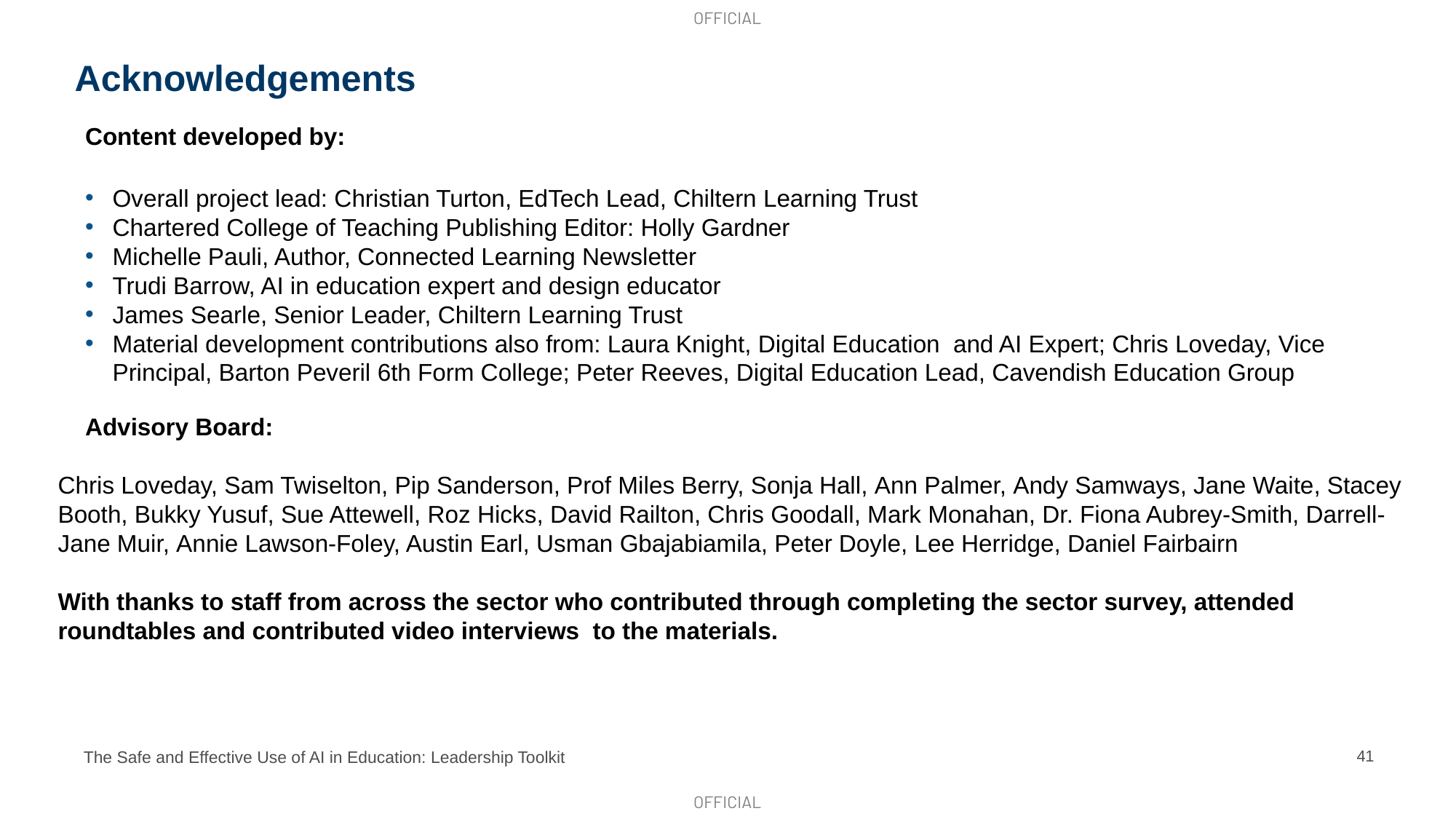

# Acknowledgements
Content developed by:

Overall project lead: Christian Turton, EdTech Lead, Chiltern Learning Trust
Chartered College of Teaching Publishing Editor: Holly Gardner
Michelle Pauli, Author, Connected Learning Newsletter
Trudi Barrow, AI in education expert and design educator
James Searle, Senior Leader, Chiltern Learning Trust
Material development contributions also from: Laura Knight, Digital Education  and AI Expert; Chris Loveday, Vice Principal, Barton Peveril 6th Form College; Peter Reeves, Digital Education Lead, Cavendish Education Group

Advisory Board:

Chris Loveday, Sam Twiselton, Pip Sanderson, Prof Miles Berry, Sonja Hall, Ann Palmer, Andy Samways, Jane Waite, Stacey Booth, Bukky Yusuf, Sue Attewell, Roz Hicks, David Railton, Chris Goodall, Mark Monahan, Dr. Fiona Aubrey-Smith, Darrell-Jane Muir, Annie Lawson-Foley, Austin Earl, Usman Gbajabiamila, Peter Doyle, Lee Herridge, Daniel Fairbairn

With thanks to staff from across the sector who contributed through completing the sector survey, attended roundtables and contributed video interviews  to the materials.
41
The Safe and Effective Use of AI in Education: Leadership Toolkit